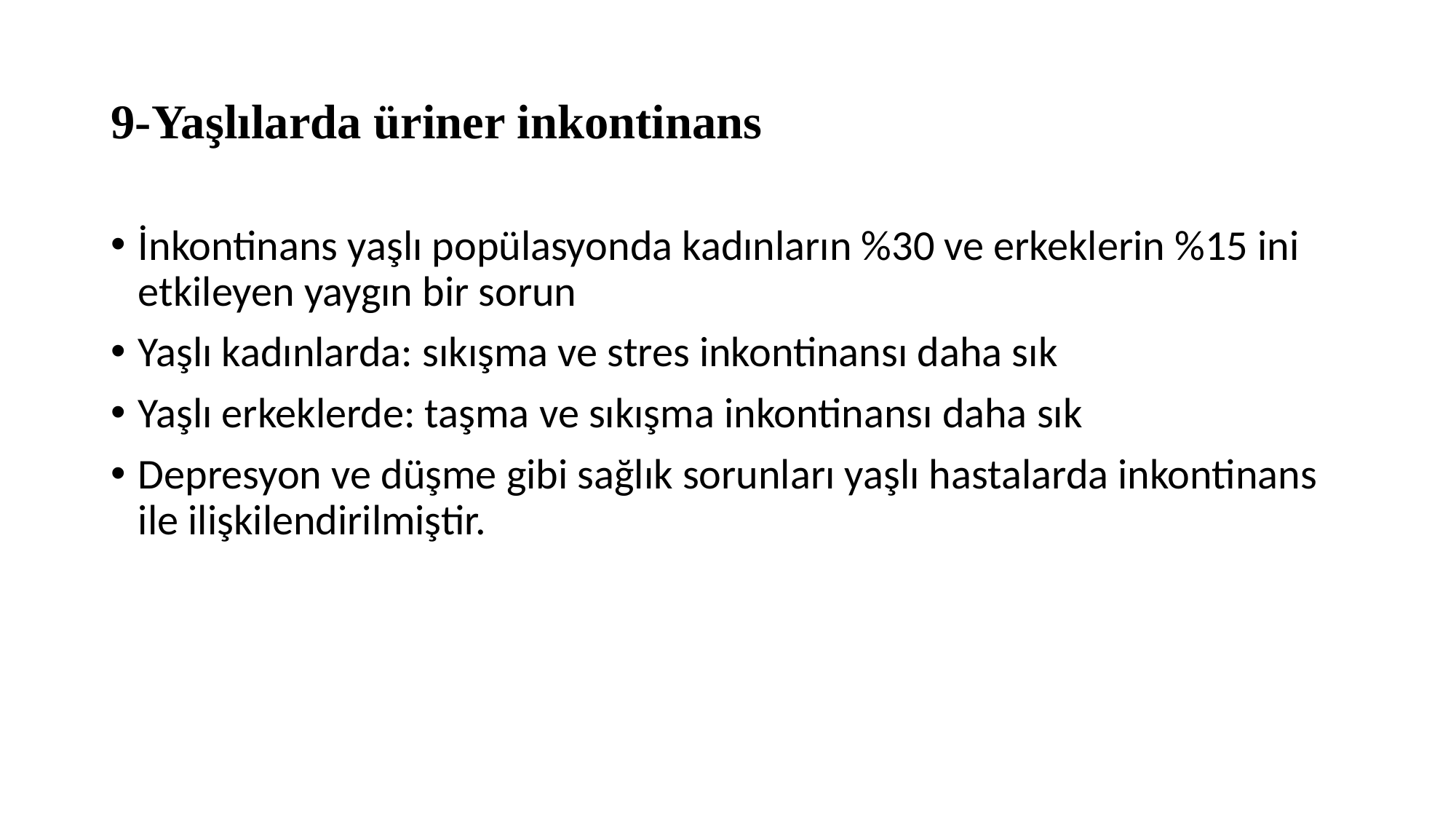

# 9-Yaşlılarda üriner inkontinans
İnkontinans yaşlı popülasyonda kadınların %30 ve erkeklerin %15 ini etkileyen yaygın bir sorun
Yaşlı kadınlarda: sıkışma ve stres inkontinansı daha sık
Yaşlı erkeklerde: taşma ve sıkışma inkontinansı daha sık
Depresyon ve düşme gibi sağlık sorunları yaşlı hastalarda inkontinans ile ilişkilendirilmiştir.